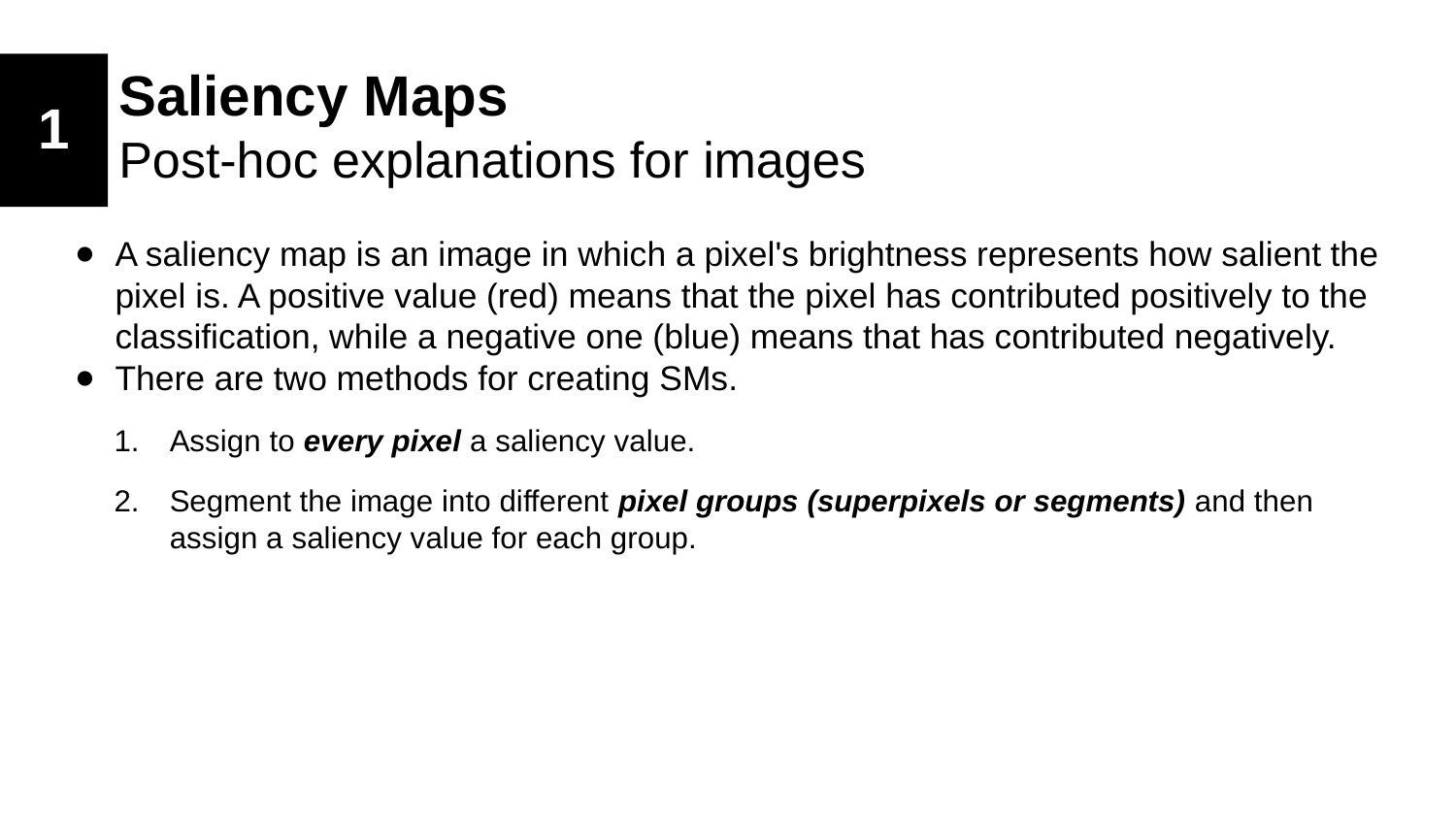

Saliency Maps
Post-hoc explanations for images

1
A saliency map is an image in which a pixel's brightness represents how salient the pixel is. A positive value (red) means that the pixel has contributed positively to the classification, while a negative one (blue) means that has contributed negatively.
There are two methods for creating SMs.
Assign to every pixel a saliency value.
Segment the image into different pixel groups (superpixels or segments) and then assign a saliency value for each group.